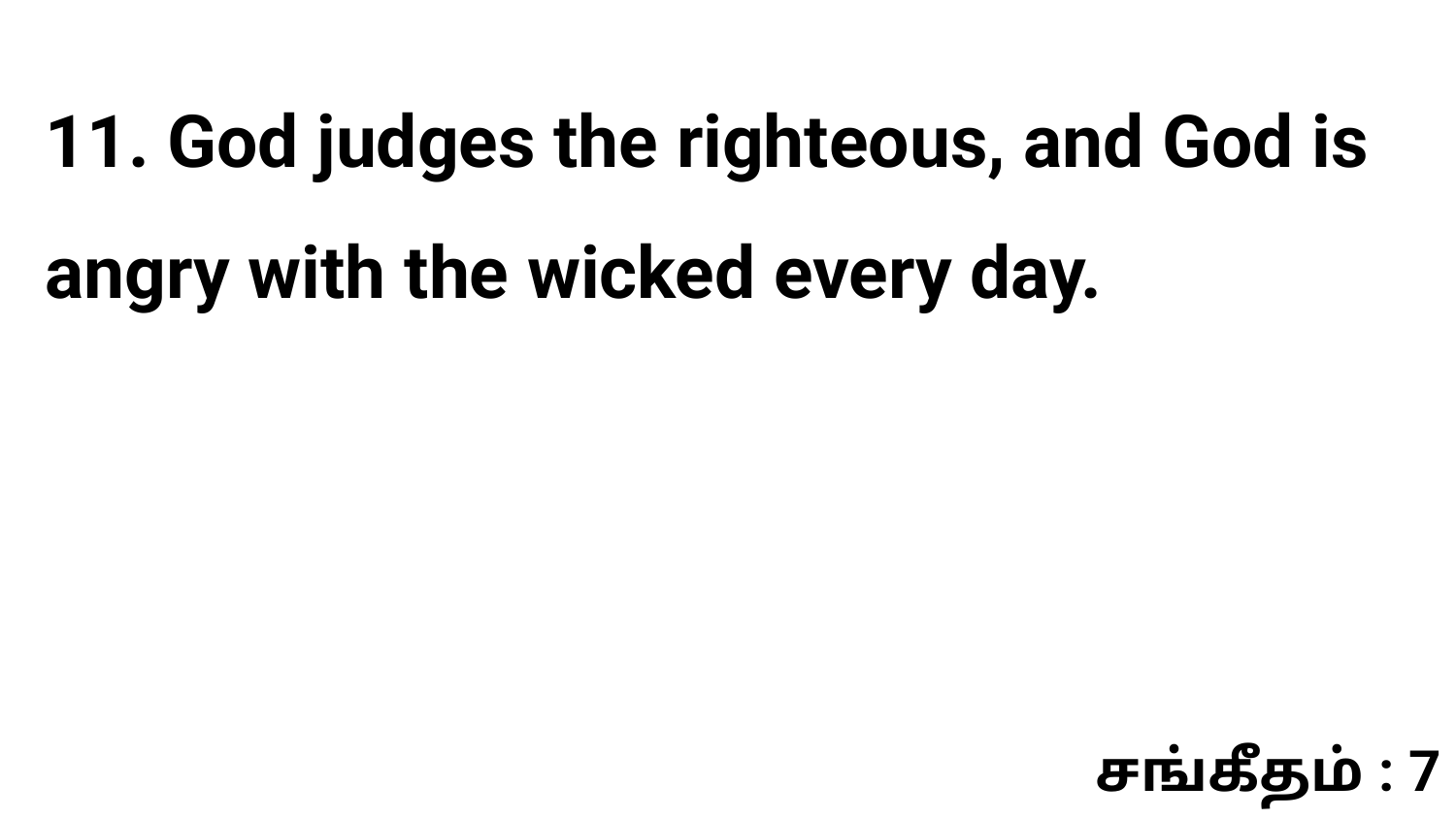

11. God judges the righteous, and God is angry with the wicked every day.
சங்கீதம் : 7